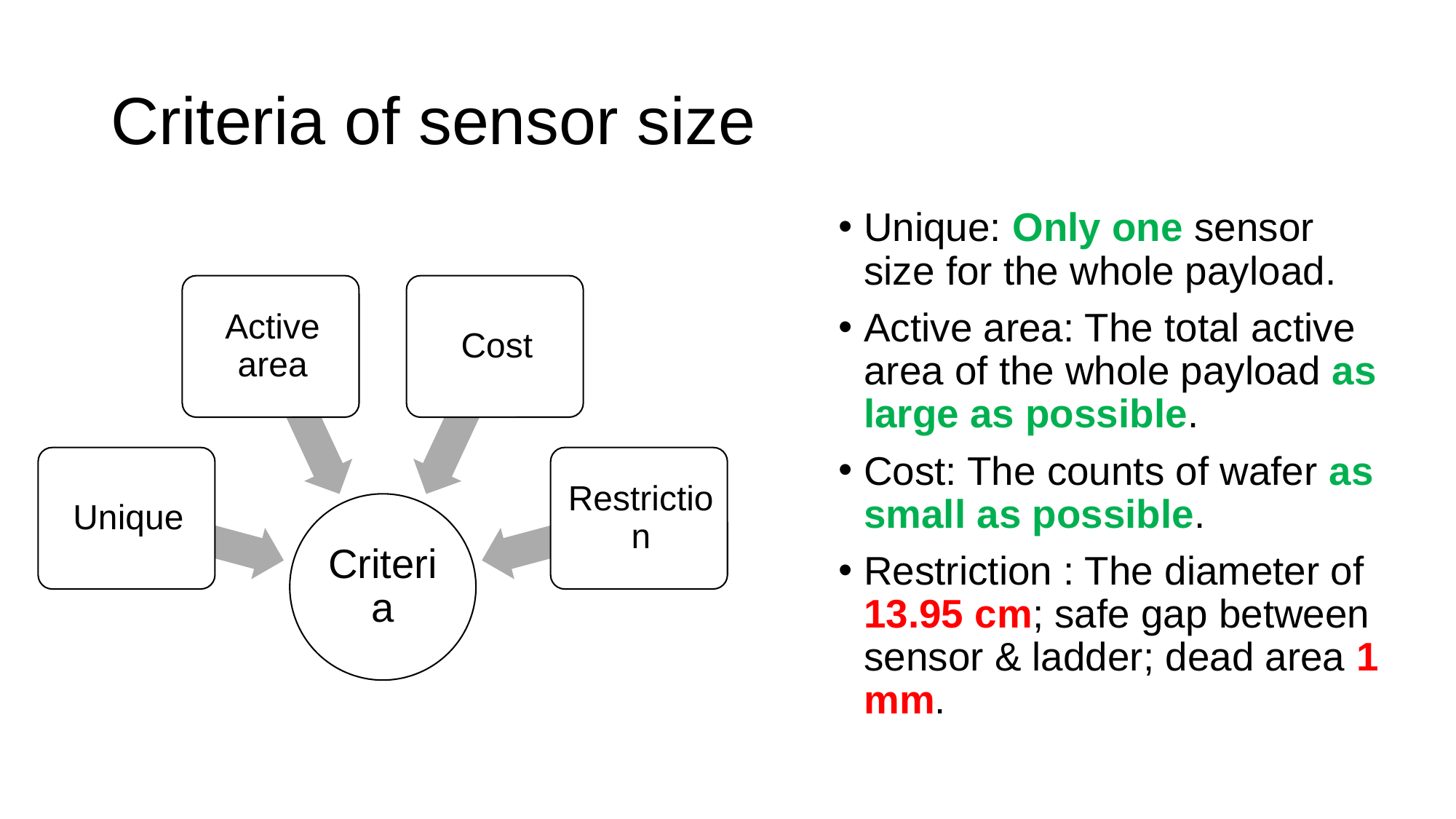

# Criteria of sensor size
Unique: Only one sensor size for the whole payload.
Active area: The total active area of the whole payload as large as possible.
Cost: The counts of wafer as small as possible.
Restriction : The diameter of 13.95 cm; safe gap between sensor & ladder; dead area 1 mm.
Criteria
Unique
Active area
Cost
Restriction